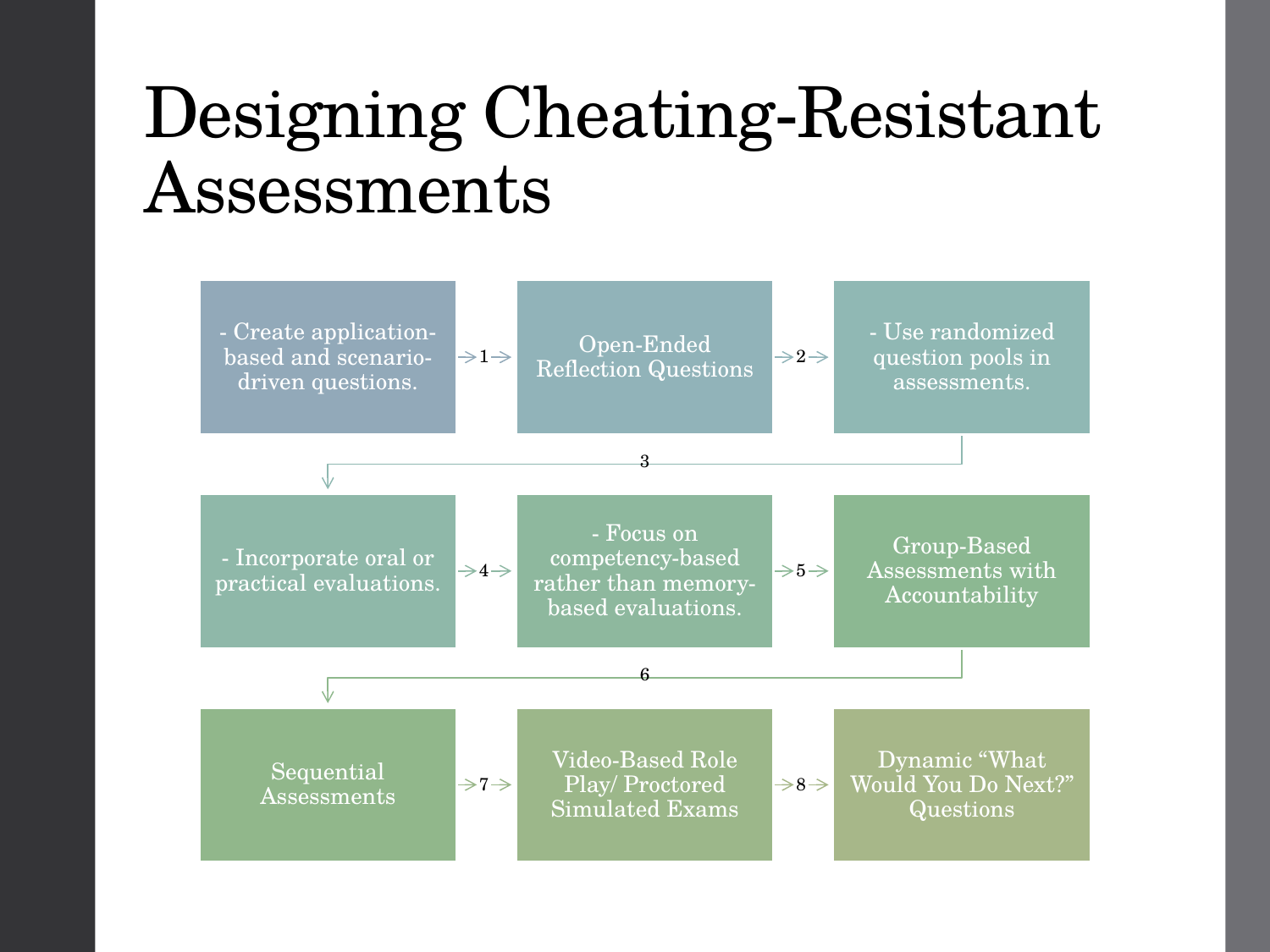

# Designing Cheating-Resistant Assessments
1
- Create application-based and scenario-driven questions.
2
Open-Ended Reflection Questions
3
- Use randomized question pools in assessments.
4
- Incorporate oral or practical evaluations.
5
- Focus on competency-based rather than memory-based evaluations.
6
Group-Based Assessments with Accountability
7
Sequential Assessments
8
Video-Based Role Play/ Proctored Simulated Exams
Dynamic “What Would You Do Next?” Questions